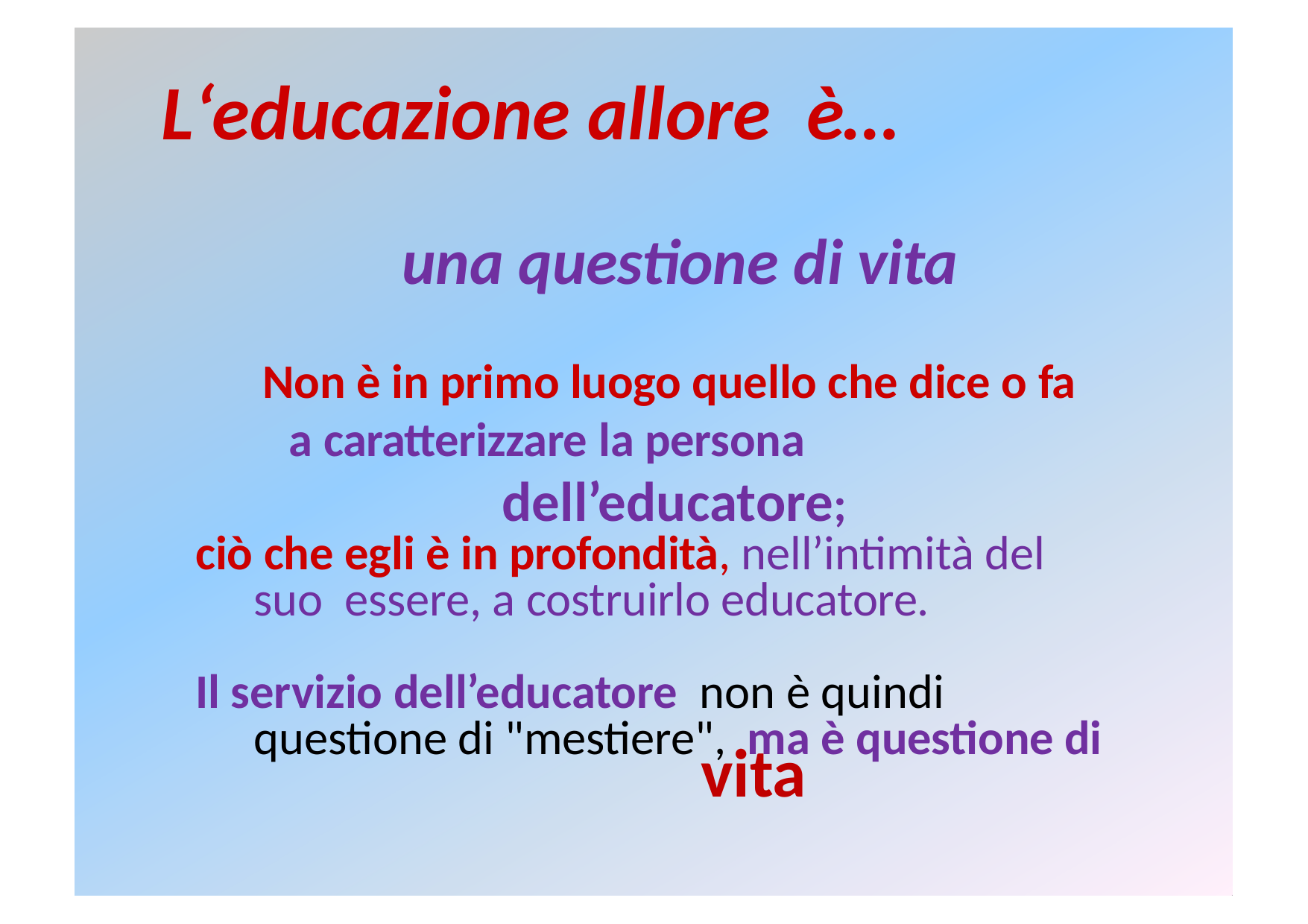

# L‘educazione allore  è…
una questione di vita
Non è in primo luogo quello che dice o fa  a caratterizzare la persona            				dell’educatore;
ciò che egli è in profondità, nell’intimità del suo  essere, a costruirlo educatore.

Il servizio dell’educatore  non è quindi questione di "mestiere",  ma è questione di          				vita